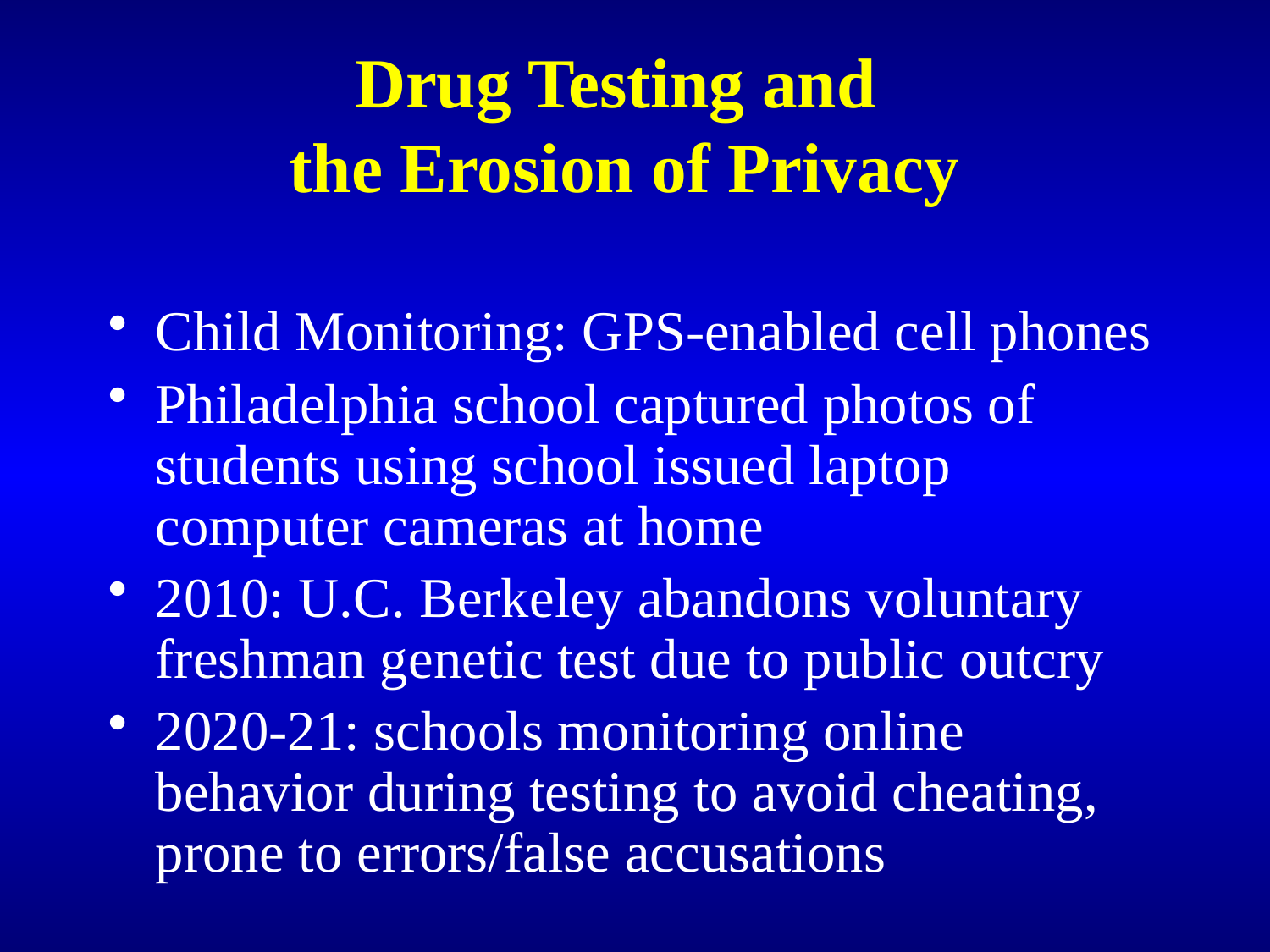

# Drug Testing and the Erosion of Privacy
Child Monitoring: GPS-enabled cell phones
Philadelphia school captured photos of students using school issued laptop computer cameras at home
2010: U.C. Berkeley abandons voluntary freshman genetic test due to public outcry
2020-21: schools monitoring online behavior during testing to avoid cheating, prone to errors/false accusations